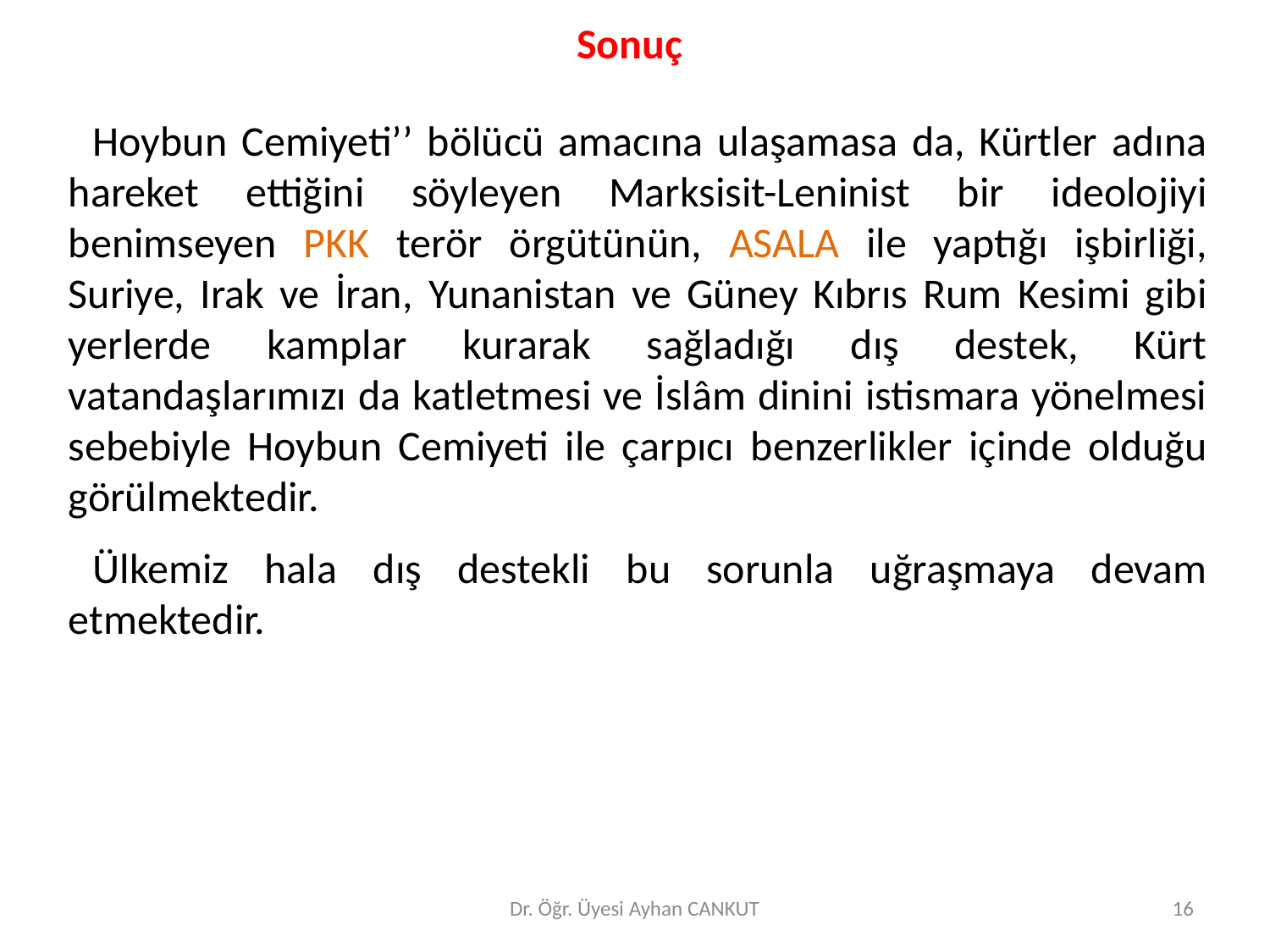

Sonuç
Hoybun Cemiyeti’’ bölücü amacına ulaşamasa da, Kürtler adına hareket ettiğini söyleyen Marksisit-Leninist bir ideolojiyi benimseyen PKK terör örgütünün, ASALA ile yaptığı işbirliği, Suriye, Irak ve İran, Yunanistan ve Güney Kıbrıs Rum Kesimi gibi yerlerde kamplar kurarak sağladığı dış destek, Kürt vatandaşlarımızı da katletmesi ve İslâm dinini istismara yönelmesi sebebiyle Hoybun Cemiyeti ile çarpıcı benzerlikler içinde olduğu görülmektedir.
Ülkemiz hala dış destekli bu sorunla uğraşmaya devam etmektedir.

Dr. Öğr. Üyesi Ayhan CANKUT
16